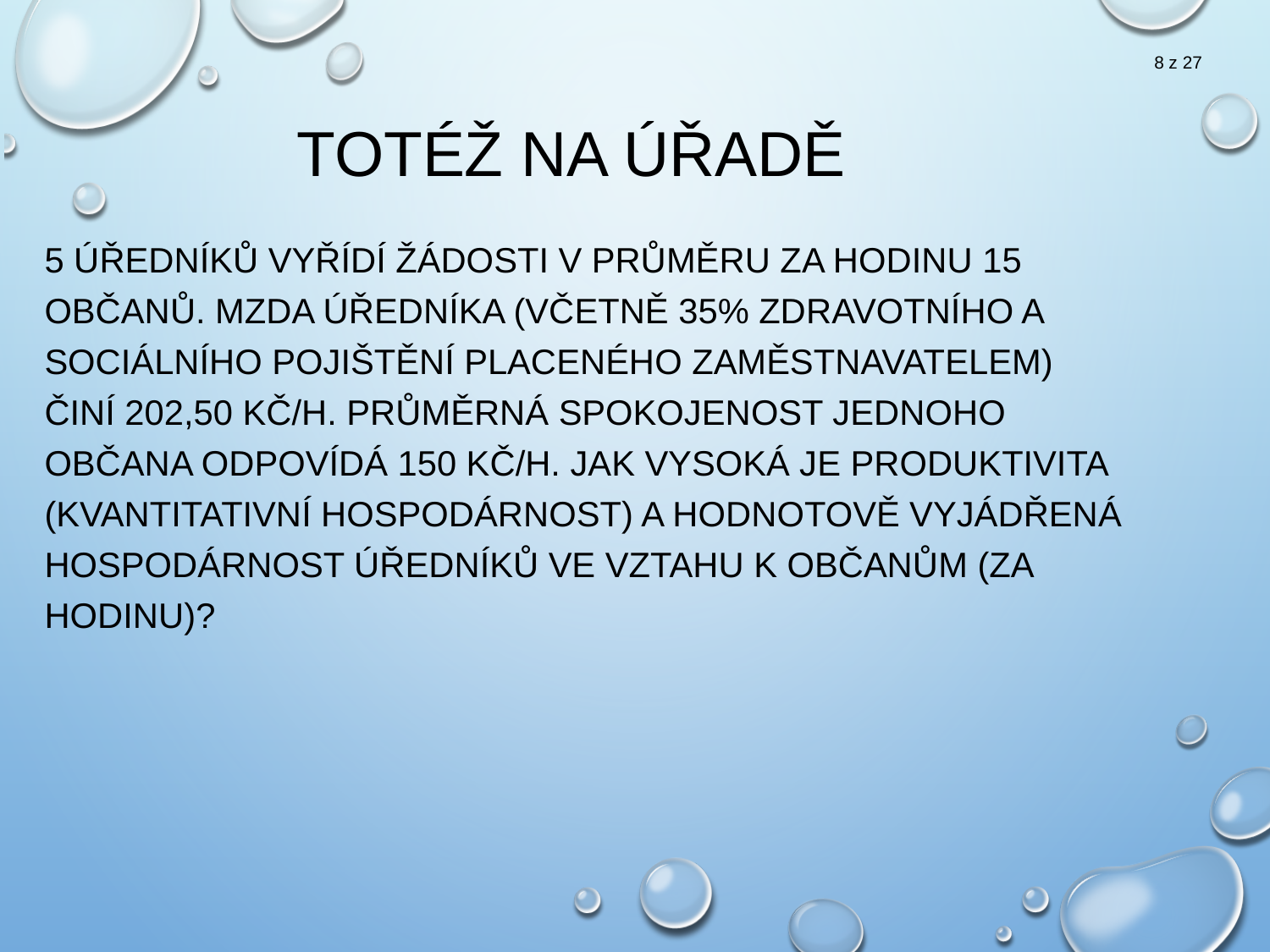

8 z 27
Totéž na úřadě
	5 úředníků vyřídí žádosti v průměru za hodinu 15 občanů. Mzda úředníka (včetně 35% zdravotního a sociálního pojištění placeného zaměstnavatelem) činí 202,50 Kč/h. Průměrná spokojenost jednoho občana odpovídá 150 Kč/h. Jak vysoká je produktivita (kvantitativní hospodárnost) a hodnotově vyjádřená hospodárnost úředníků ve vztahu k občanům (za hodinu)?